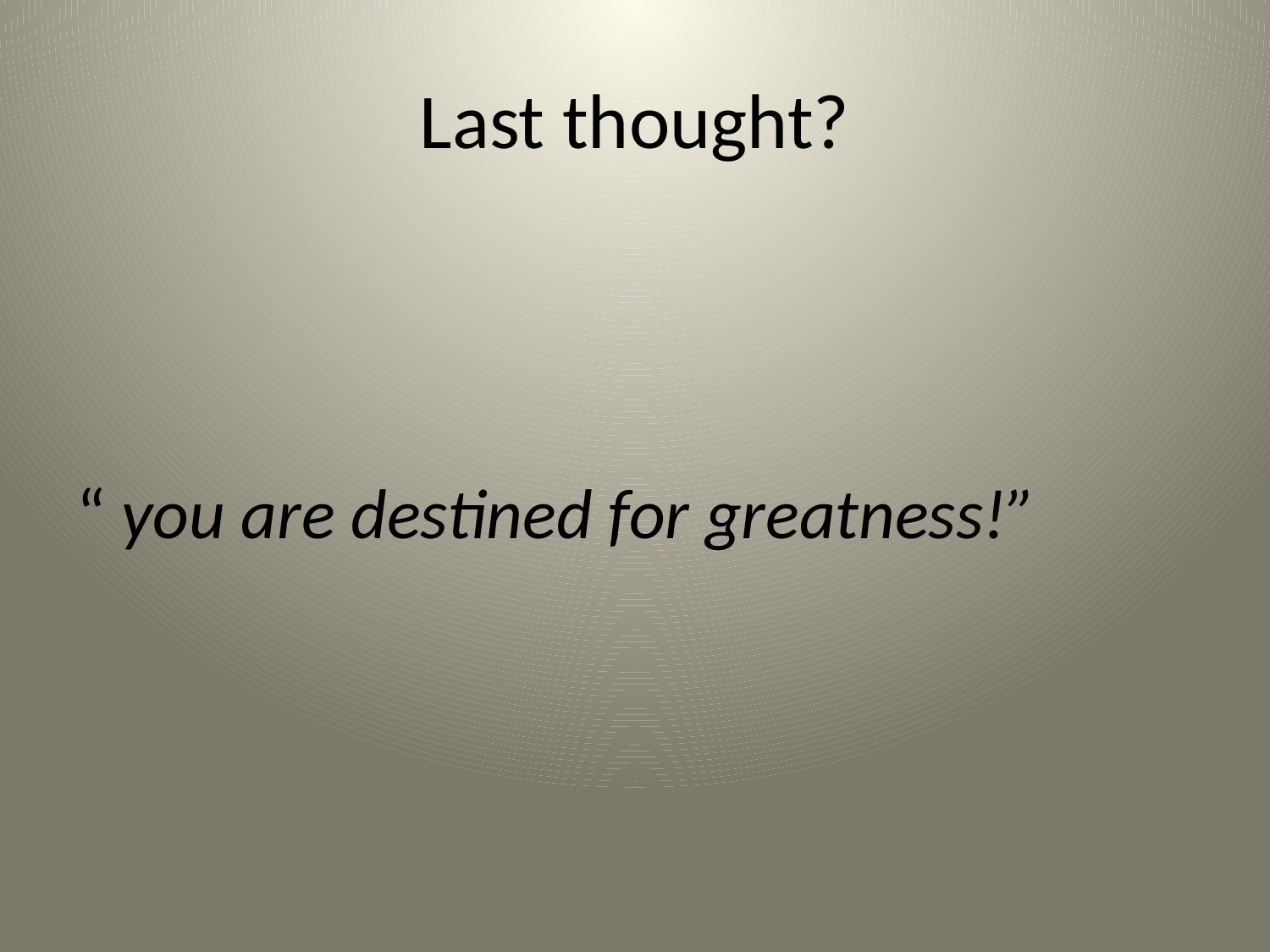

# Last thought?

“ you are destined for greatness!”